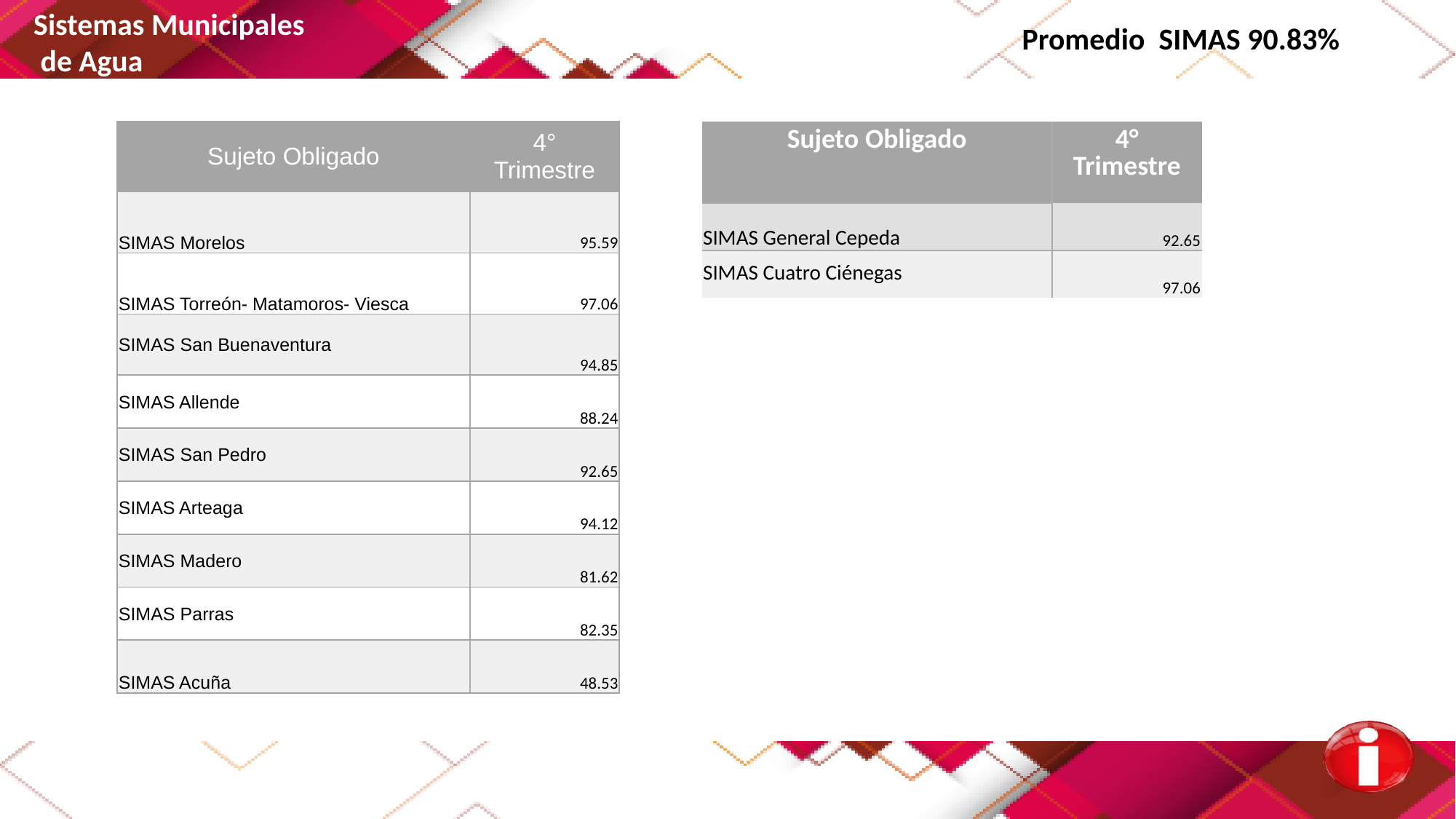

Sistemas Municipales
 de Agua
Promedio  SIMAS 90.83%
| Sujeto Obligado | 4° Trimestre |
| --- | --- |
| SIMAS Morelos | 95.59 |
| SIMAS Torreón- Matamoros- Viesca | 97.06 |
| SIMAS San Buenaventura | 94.85 |
| SIMAS Allende | 88.24 |
| SIMAS San Pedro | 92.65 |
| SIMAS Arteaga | 94.12 |
| SIMAS Madero | 81.62 |
| SIMAS Parras | 82.35 |
| SIMAS Acuña | 48.53 |
| Sujeto Obligado | 4° Trimestre |
| --- | --- |
| SIMAS General Cepeda | 92.65 |
| SIMAS Cuatro Ciénegas | 97.06 |